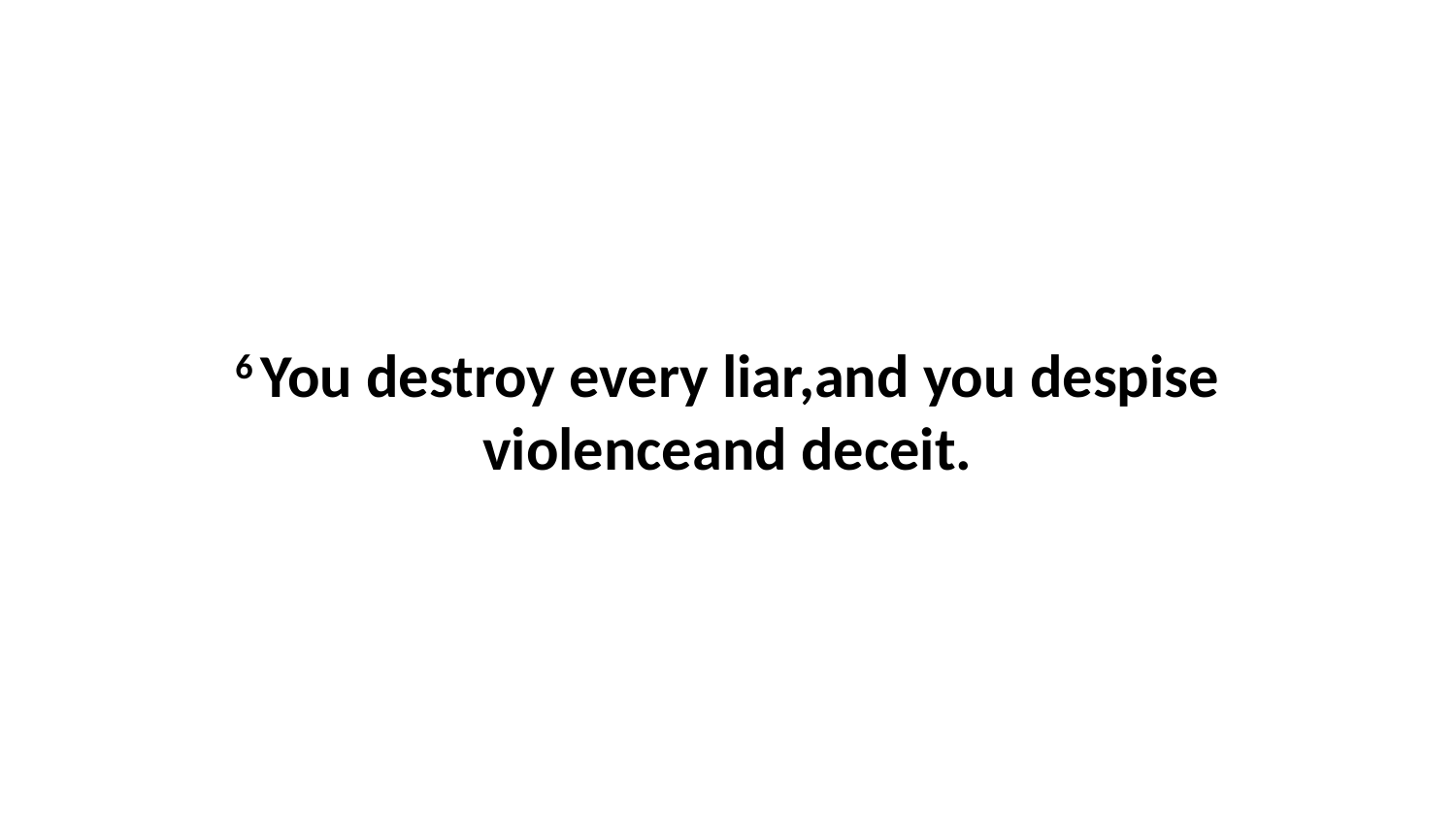

6 You destroy every liar,and you despise violenceand deceit.